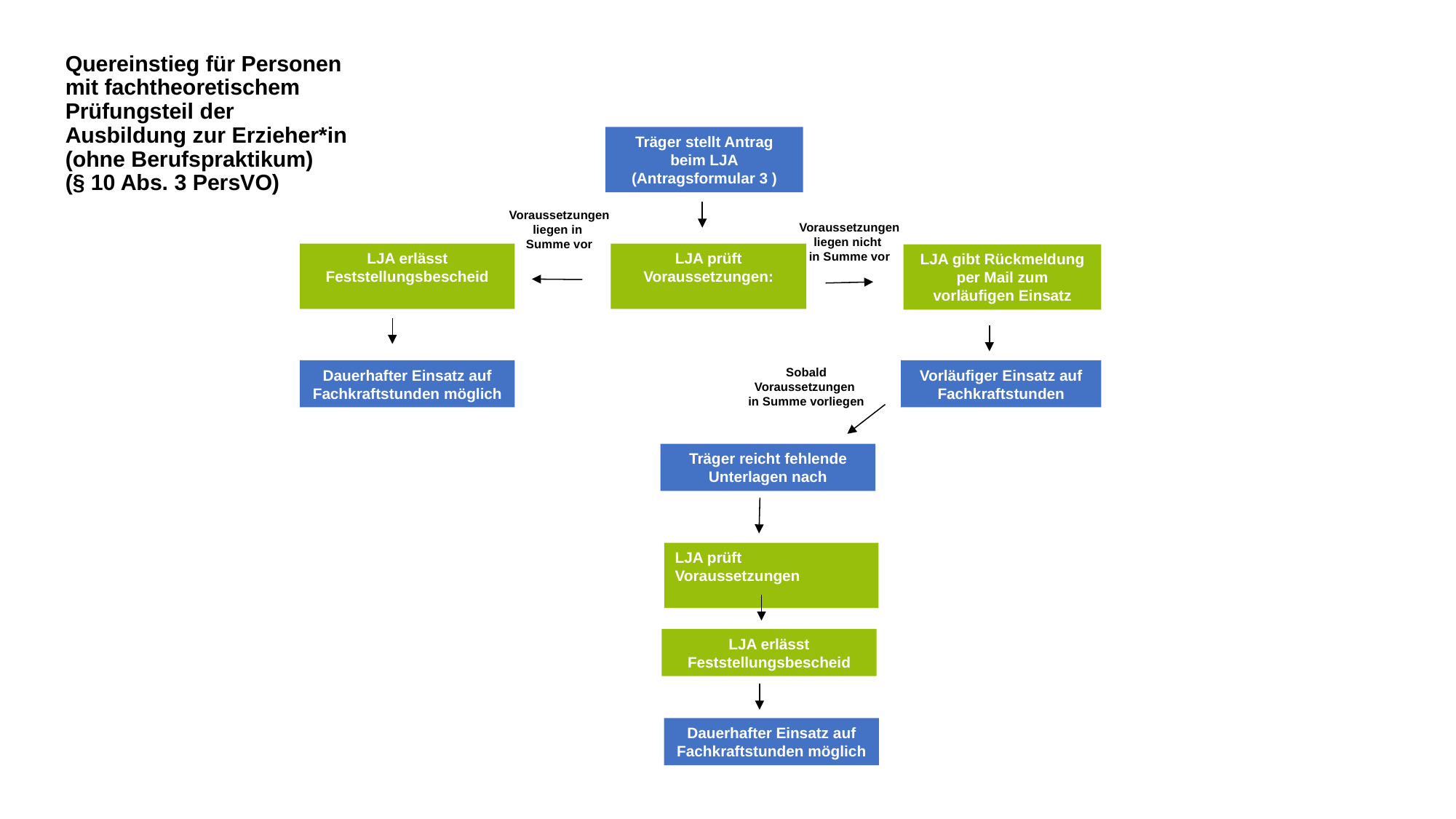

# Quereinstieg für Personen mit fachtheoretischem Prüfungsteil der Ausbildung zur Erzieher*in (ohne Berufspraktikum) (§ 10 Abs. 3 PersVO)
Träger stellt Antrag beim LJA
(Antragsformular 3 )
Voraussetzungen liegen in
Summe vor
Voraussetzungen liegen nicht
in Summe vor
LJA erlässt Feststellungsbescheid

LJA prüft Voraussetzungen:

LJA gibt Rückmeldung per Mail zum vorläufigen Einsatz
Sobald Voraussetzungen
in Summe vorliegen
Dauerhafter Einsatz auf Fachkraftstunden möglich
Vorläufiger Einsatz auf Fachkraftstunden
Träger reicht fehlende Unterlagen nach
LJA prüft Voraussetzungen

LJA erlässt Feststellungsbescheid
Dauerhafter Einsatz auf Fachkraftstunden möglich